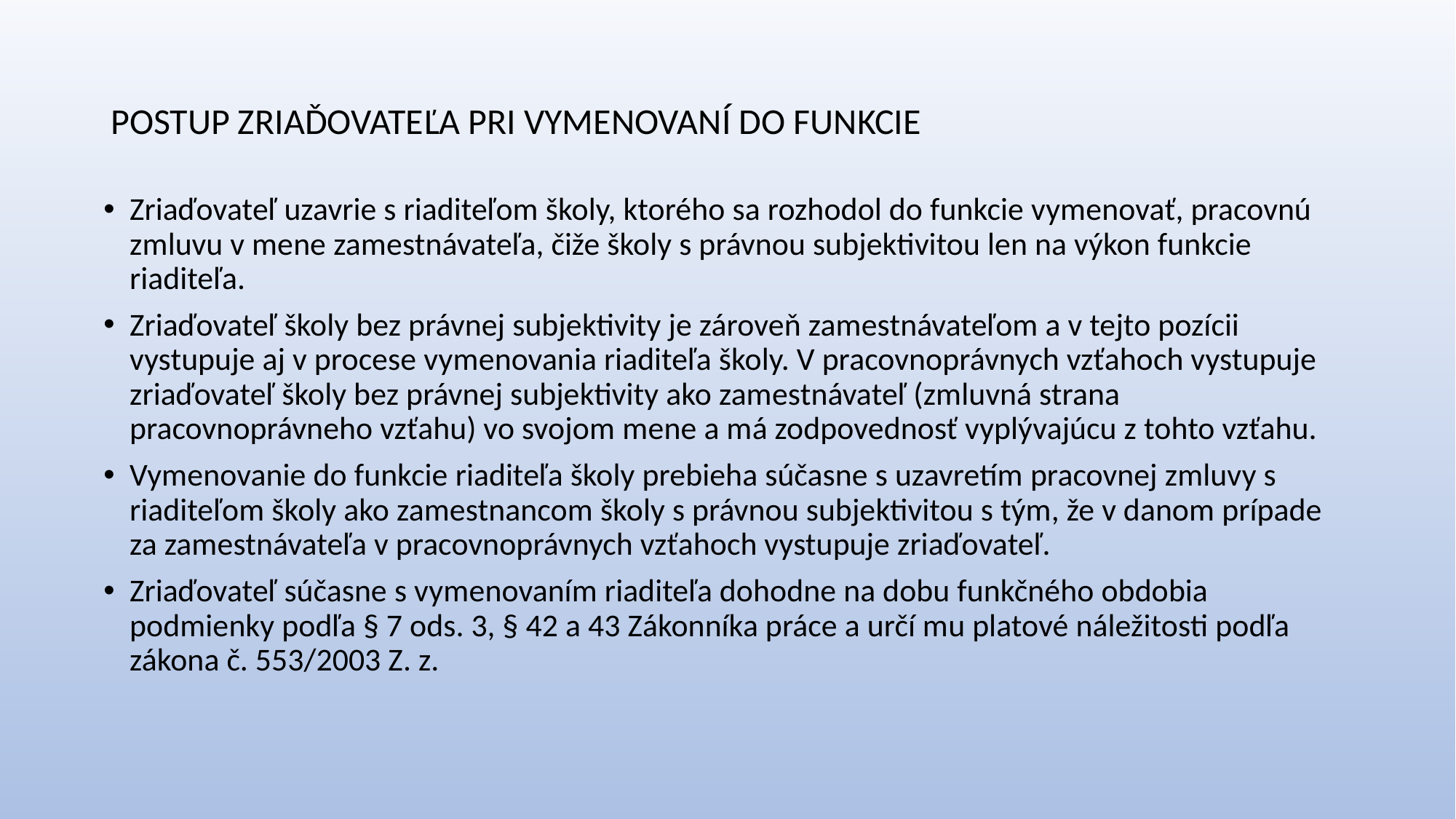

# POSTUP ZRIAĎOVATEĽA PRI VYMENOVANÍ DO FUNKCIE

Zriaďovateľ uzavrie s riaditeľom školy, ktorého sa rozhodol do funkcie vymenovať, pracovnú zmluvu v mene zamestnávateľa, čiže školy s právnou subjektivitou len na výkon funkcie riaditeľa.
Zriaďovateľ školy bez právnej subjektivity je zároveň zamestnávateľom a v tejto pozícii vystupuje aj v procese vymenovania riaditeľa školy. V pracovnoprávnych vzťahoch vystupuje zriaďovateľ školy bez právnej subjektivity ako zamestnávateľ (zmluvná strana pracovnoprávneho vzťahu) vo svojom mene a má zodpovednosť vyplývajúcu z tohto vzťahu.
Vymenovanie do funkcie riaditeľa školy prebieha súčasne s uzavretím pracovnej zmluvy s riaditeľom školy ako zamestnancom školy s právnou subjektivitou s tým, že v danom prípade za zamestnávateľa v pracovnoprávnych vzťahoch vystupuje zriaďovateľ.
Zriaďovateľ súčasne s vymenovaním riaditeľa dohodne na dobu funkčného obdobia podmienky podľa § 7 ods. 3, § 42 a 43 Zákonníka práce a určí mu platové náležitosti podľa zákona č. 553/2003 Z. z.